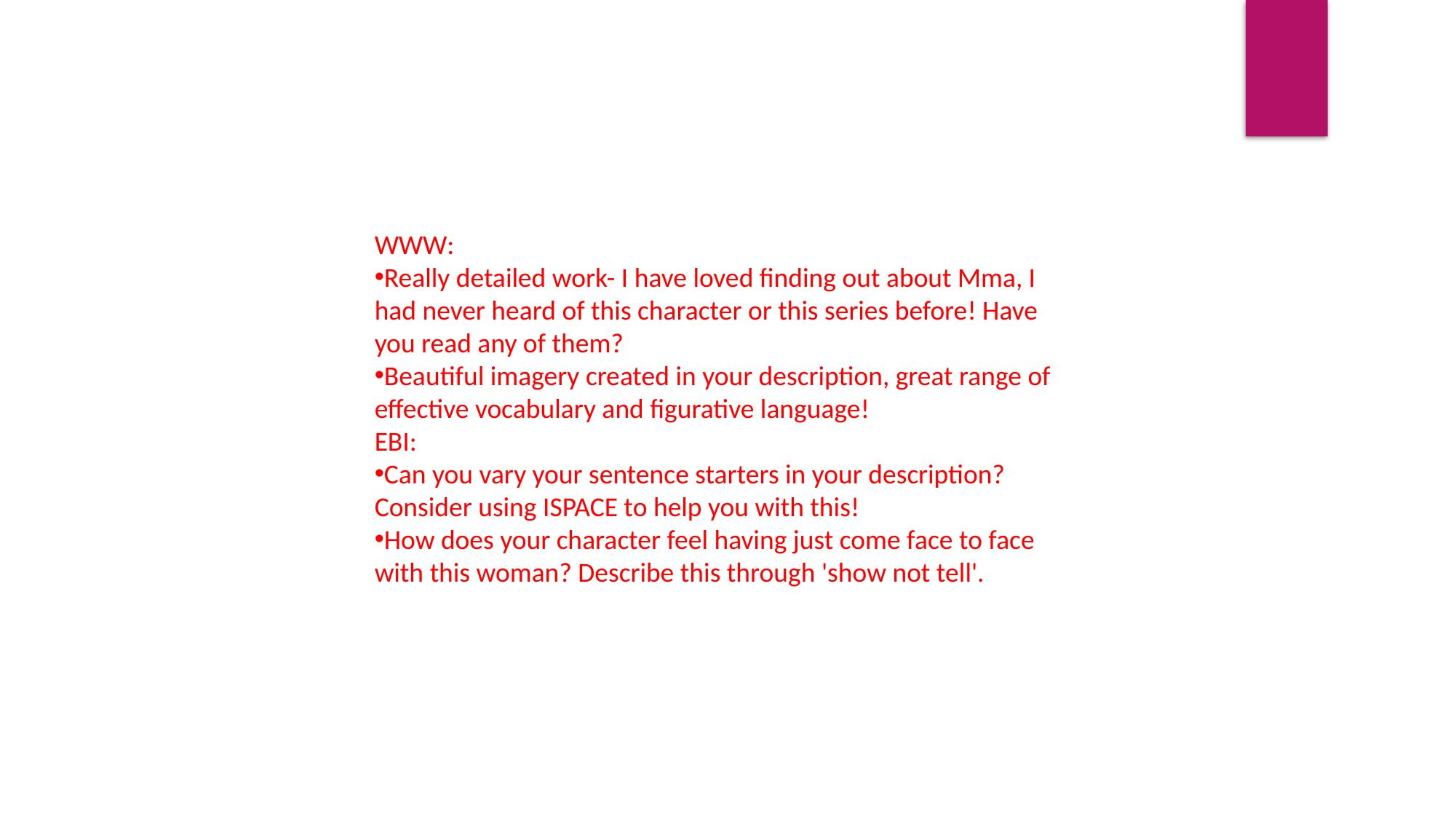

WWW:
Really detailed work- I have loved finding out about Mma, I had never heard of this character or this series before! Have you read any of them?
Beautiful imagery created in your description, great range of effective vocabulary and figurative language!
EBI:
Can you vary your sentence starters in your description? Consider using ISPACE to help you with this!
How does your character feel having just come face to face with this woman? Describe this through 'show not tell'.